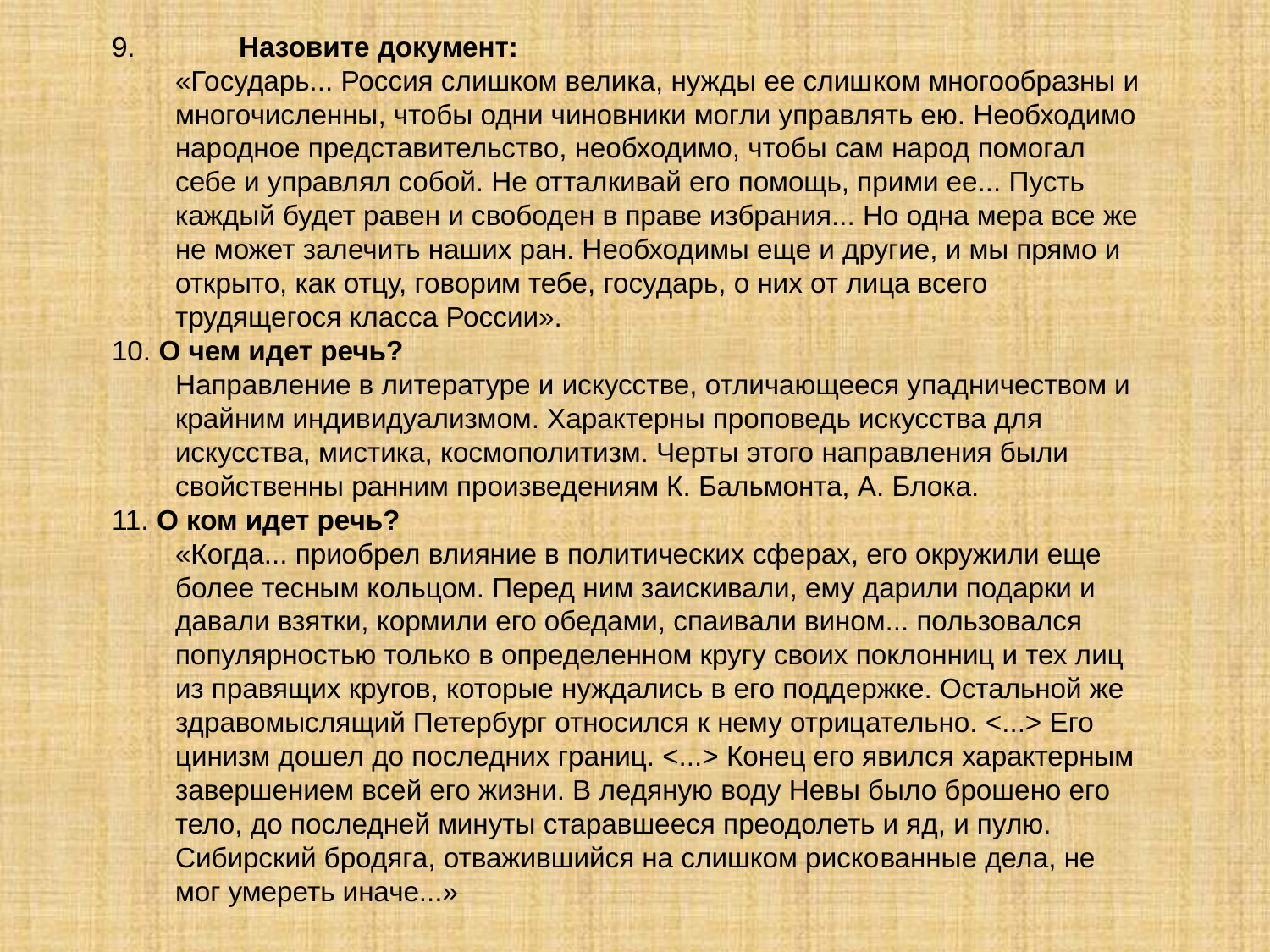

9.	Назовите документ:
«Государь... Россия слишком велика, нужды ее слиш­ком многообразны и многочисленны, чтобы одни чиновники могли управлять ею. Необходимо народное представительство, необходимо, чтобы сам народ помогал себе и управлял собой. Не отталкивай его помощь, прими ее... Пусть каждый будет равен и свободен в праве избрания... Но одна мера все же не может залечить наших ран. Необходимы еще и другие, и мы прямо и открыто, как отцу, говорим тебе, государь, о них от лица всего трудящегося класса России».
10. О чем идет речь?
Направление в литературе и искусстве, отличающееся упадничеством и крайним индивидуализмом. Характерны проповедь искусства для искусства, мистика, космополитизм. Черты этого направления были свойственны ранним произведениям К. Бальмонта, А. Блока.
11. О ком идет речь?
«Когда... приобрел влияние в политических сферах, его окружили еще более тесным кольцом. Перед ним заискивали, ему дарили подарки и давали взятки, кормили его обедами, спаивали вином... пользовался популярностью только в определенном кругу своих поклонниц и тех лиц из правящих кругов, которые нуждались в его поддержке. Остальной же здравомыслящий Петербург относился к нему отрицательно. <...> Его цинизм дошел до последних границ. <...> Конец его явился характерным завершением всей его жизни. В ледяную воду Невы было брошено его тело, до последней минуты старавшееся преодолеть и яд, и пулю. Сибирский бродяга, отважившийся на слишком риско­ванные дела, не мог умереть иначе...»